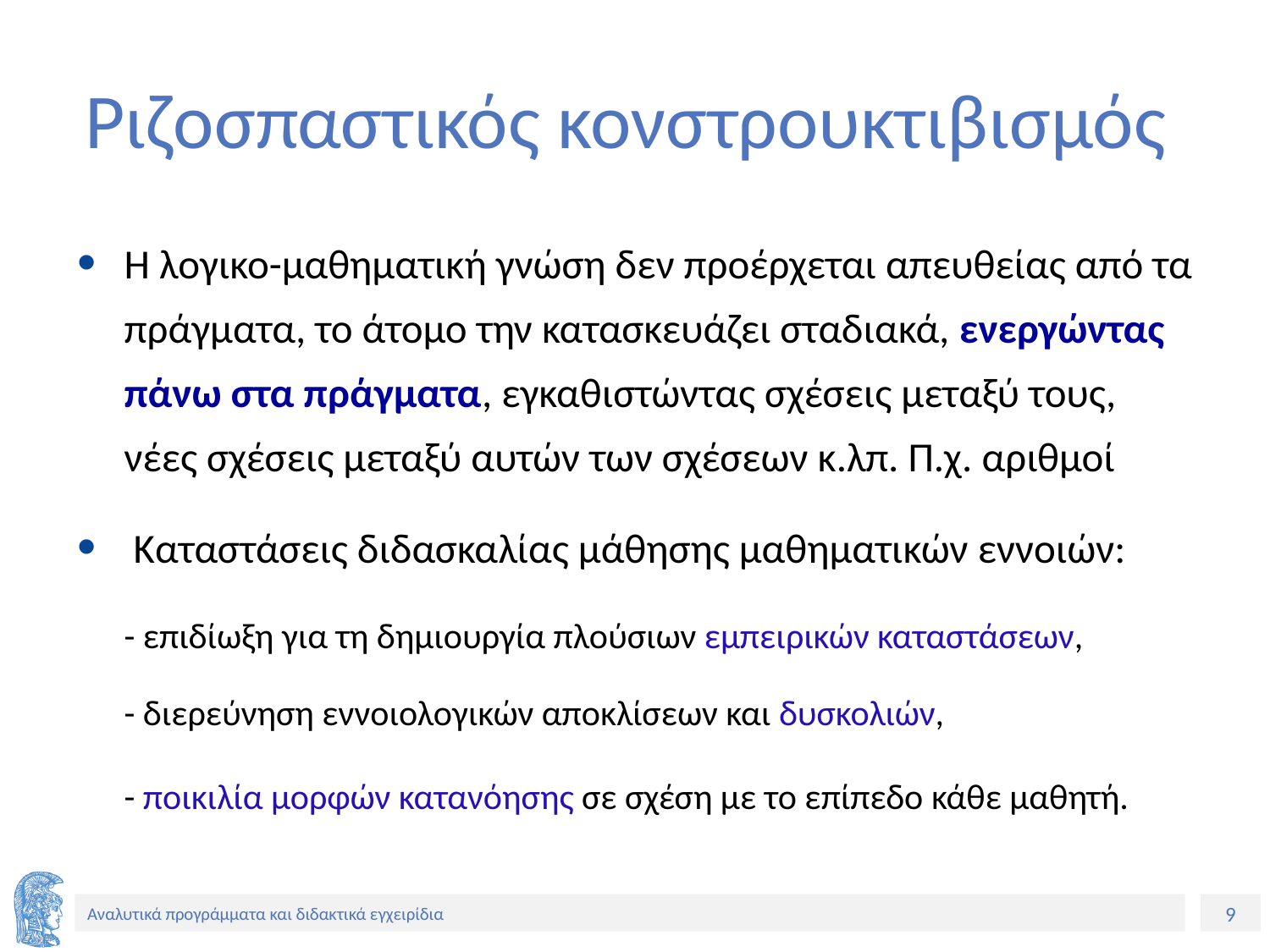

# Ριζοσπαστικός κονστρουκτιβισμός
Η λογικο-μαθηματική γνώση δεν προέρχεται απευθείας από τα πράγματα, το άτομο την κατασκευάζει σταδιακά, ενεργώντας πάνω στα πράγματα, εγκαθιστώντας σχέσεις μεταξύ τους, νέες σχέσεις μεταξύ αυτών των σχέσεων κ.λπ. Π.χ. αριθμοί
 Καταστάσεις διδασκαλίας μάθησης μαθηματικών εννοιών:
	- επιδίωξη για τη δημιουργία πλούσιων εμπειρικών καταστάσεων,
	- διερεύνηση εννοιολογικών αποκλίσεων και δυσκολιών,
	- ποικιλία μορφών κατανόησης σε σχέση με το επίπεδο κάθε μαθητή.